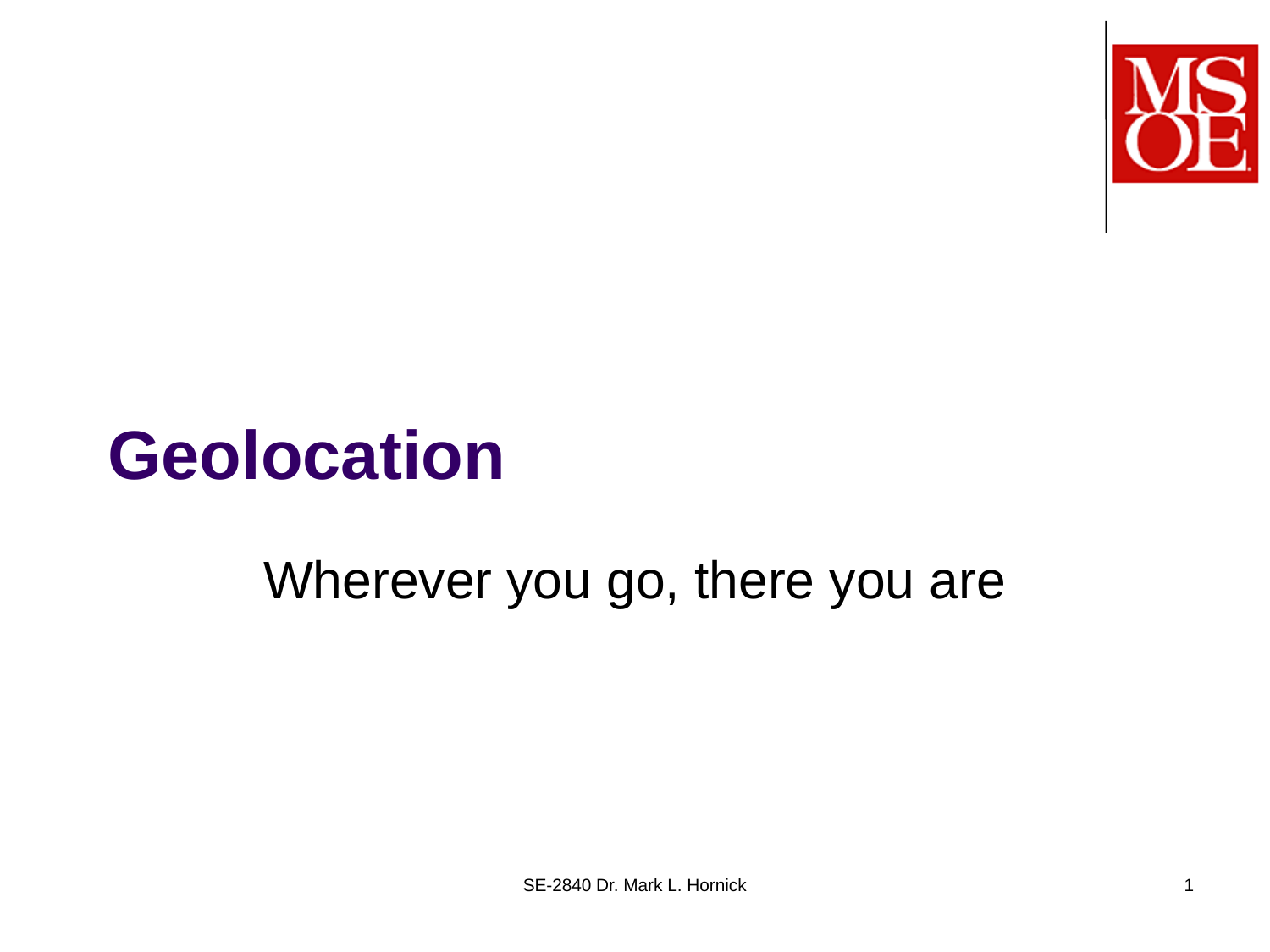

# Geolocation
Wherever you go, there you are
SE-2840 Dr. Mark L. Hornick
1